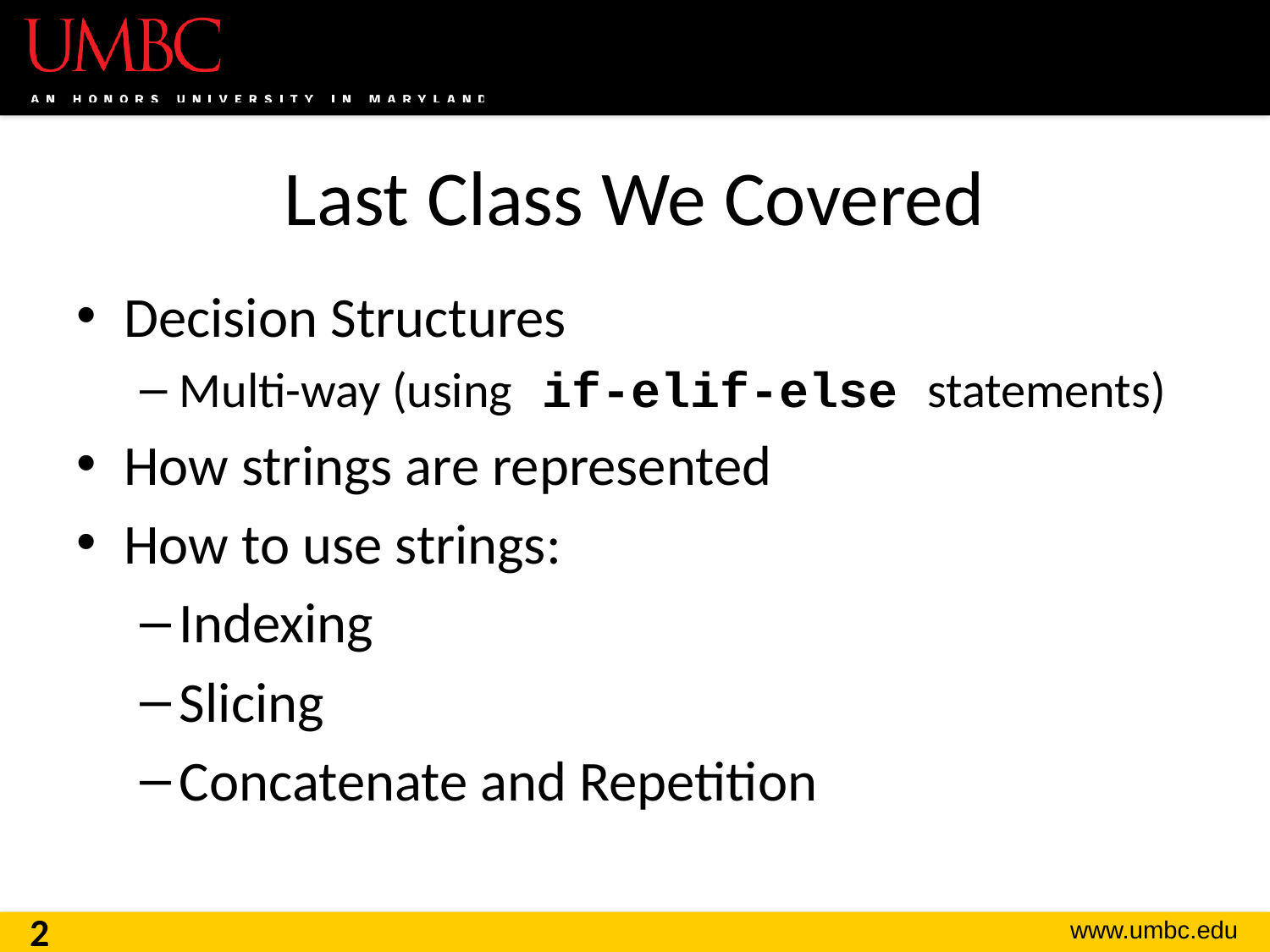

# Last Class We Covered
Decision Structures
Multi-way (using if-elif-else statements)
How strings are represented
How to use strings:
Indexing
Slicing
Concatenate and Repetition

2